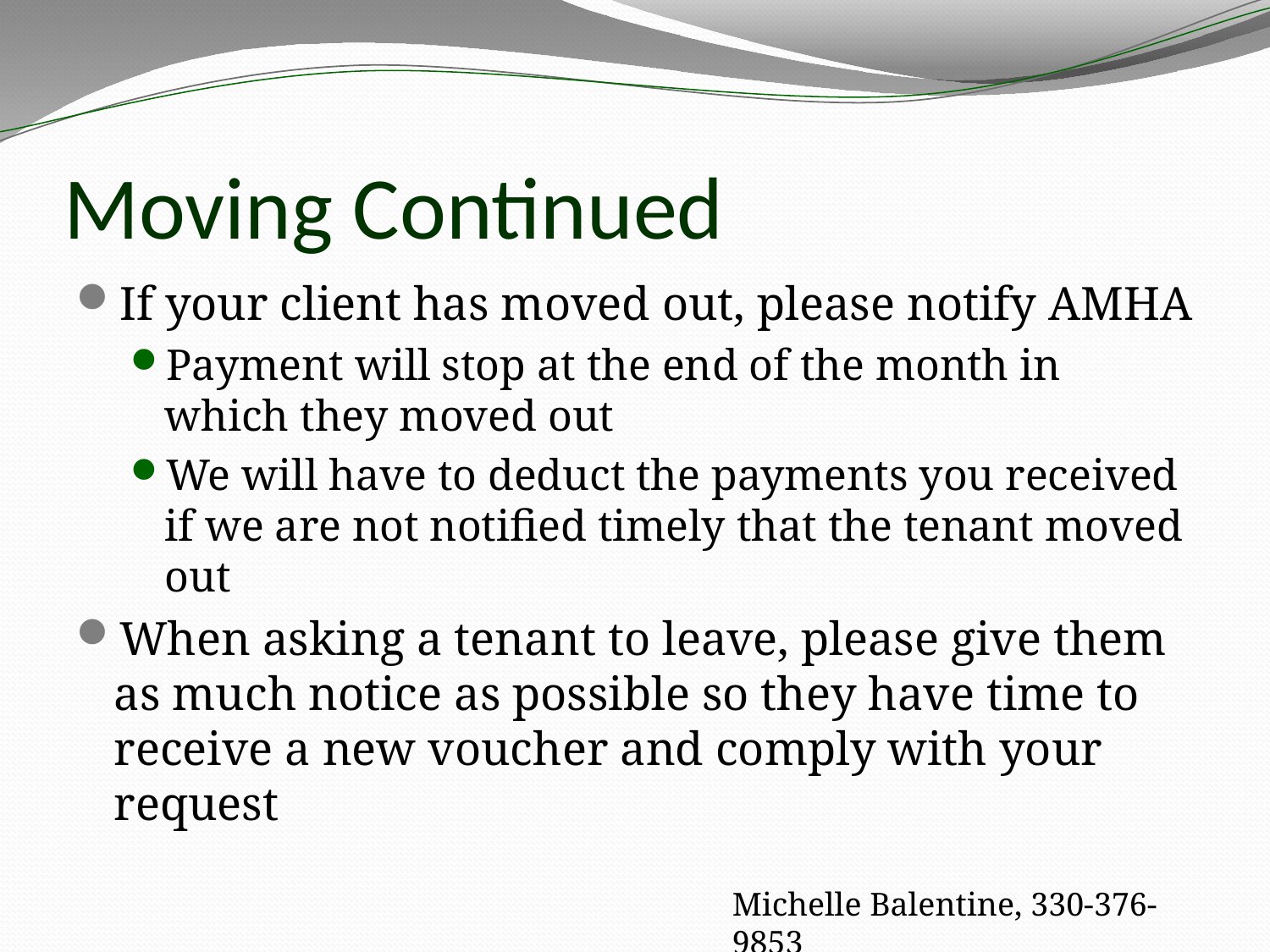

# Moving Continued
If your client has moved out, please notify AMHA
Payment will stop at the end of the month in which they moved out
We will have to deduct the payments you received if we are not notified timely that the tenant moved out
When asking a tenant to leave, please give them as much notice as possible so they have time to receive a new voucher and comply with your request
Michelle Balentine, 330-376-9853